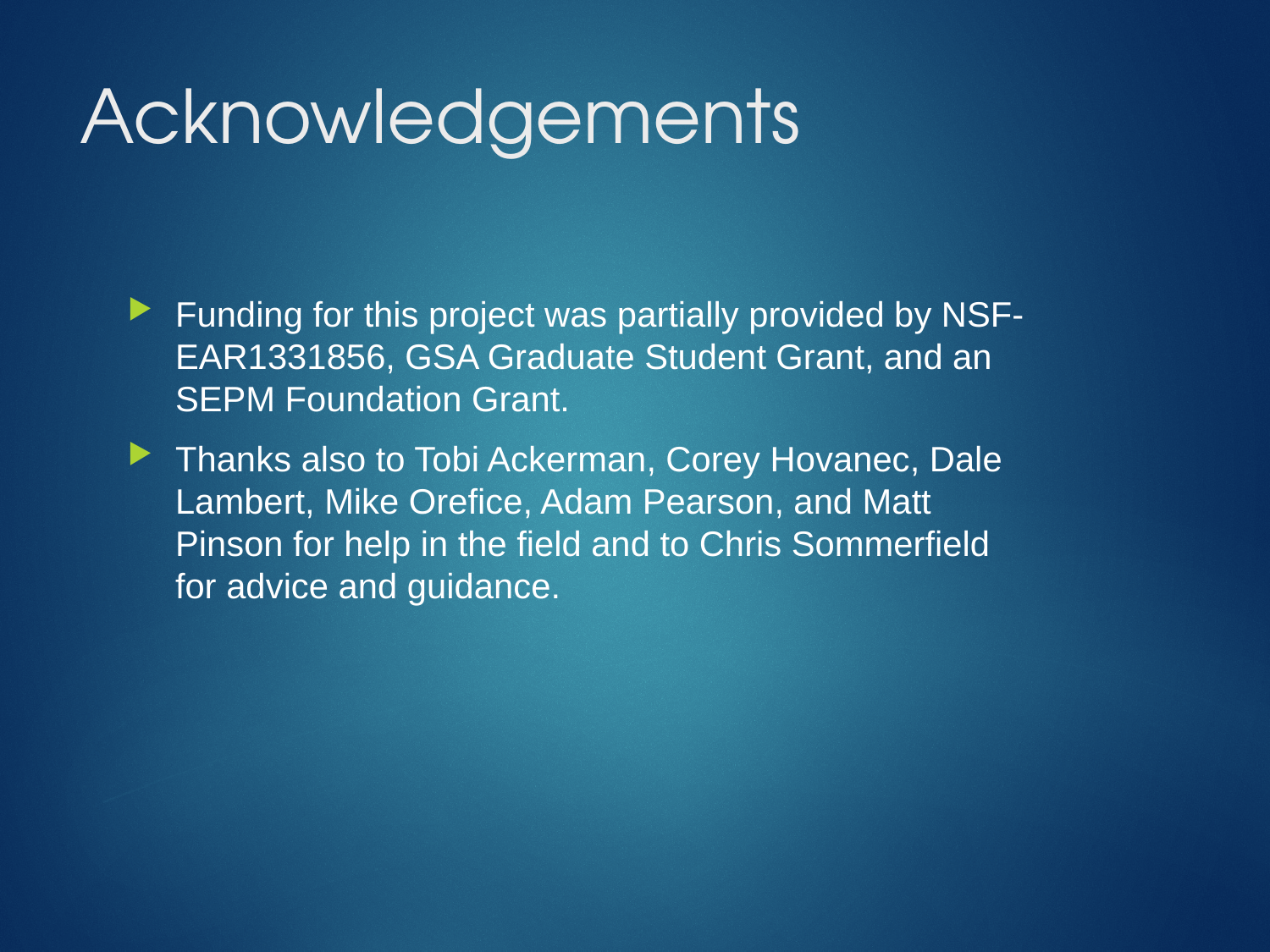

# Acknowledgements
Funding for this project was partially provided by NSF-EAR1331856, GSA Graduate Student Grant, and an SEPM Foundation Grant.
Thanks also to Tobi Ackerman, Corey Hovanec, Dale Lambert, Mike Orefice, Adam Pearson, and Matt Pinson for help in the field and to Chris Sommerfield for advice and guidance.